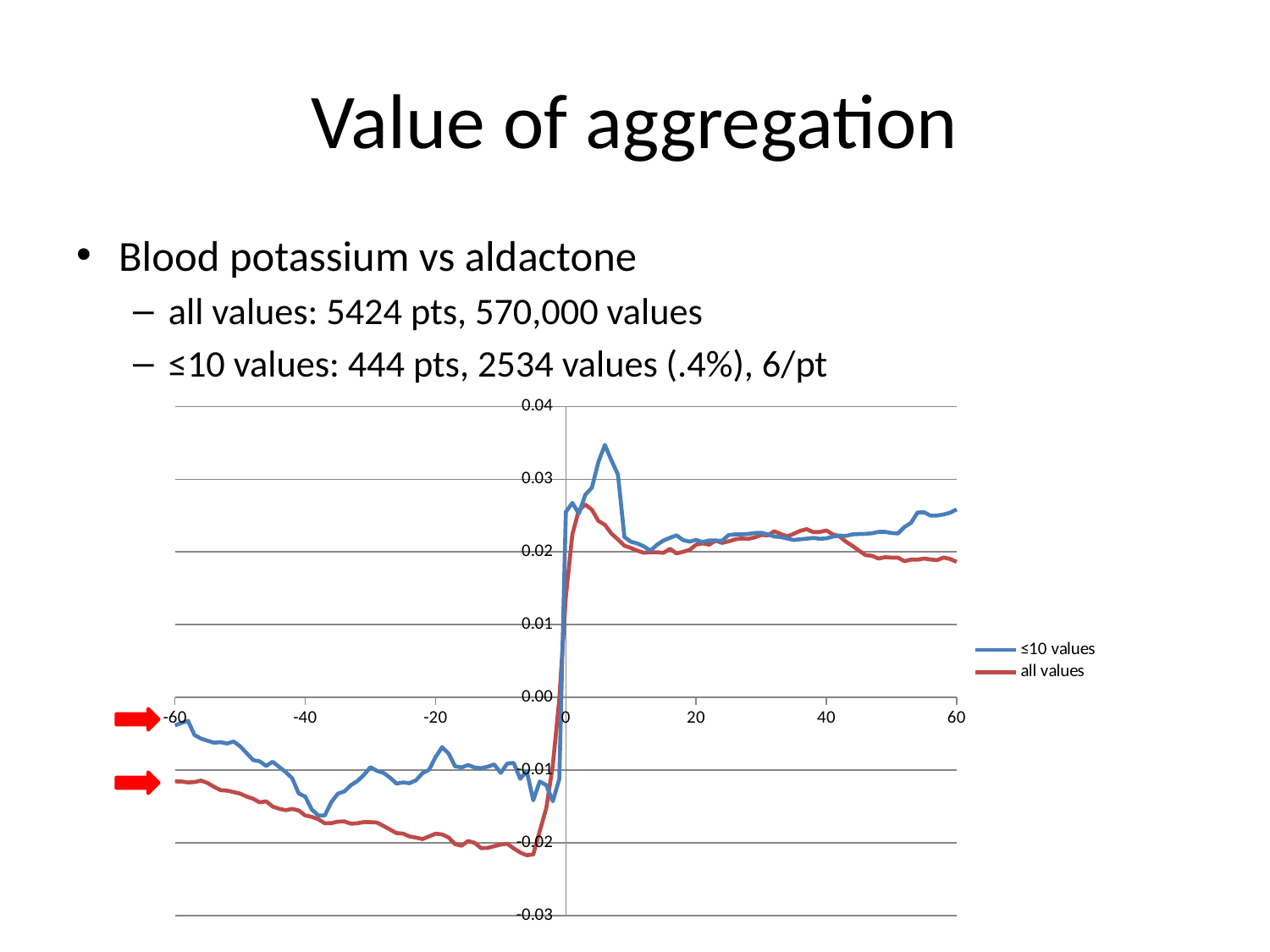

# Value of aggregation
Blood potassium vs aldactone
all values: 5424 pts, 570,000 values
≤10 values: 444 pts, 2534 values (.4%), 6/pt

### Chart

| Category | ≤10 values | all values |
|---|---|---|